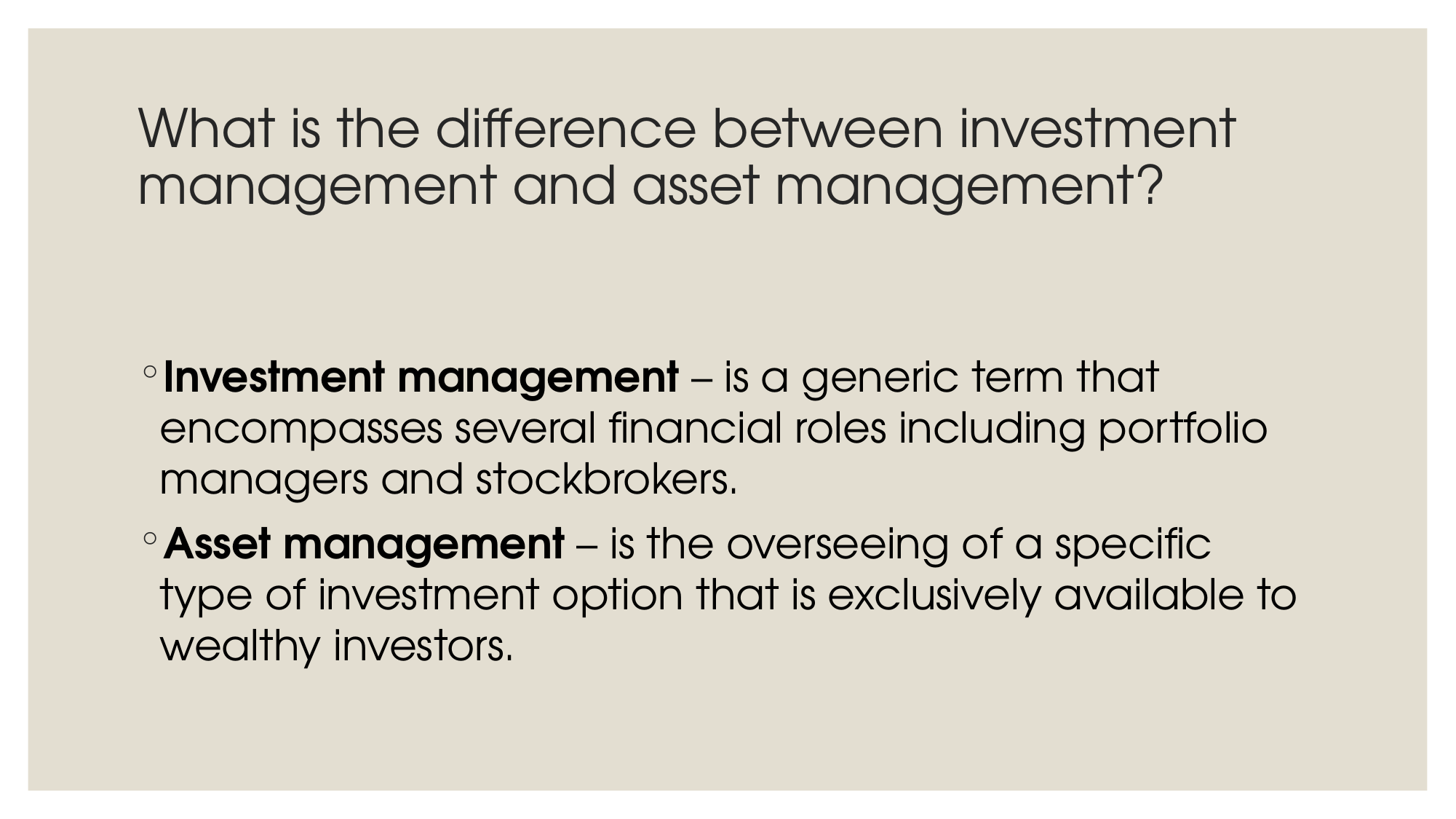

# What is the difference between investment management and asset management?

Investment management – is a generic term that encompasses several financial roles including portfolio managers and stockbrokers.
Asset management – is the overseeing of a specific type of investment option that is exclusively available to wealthy investors.